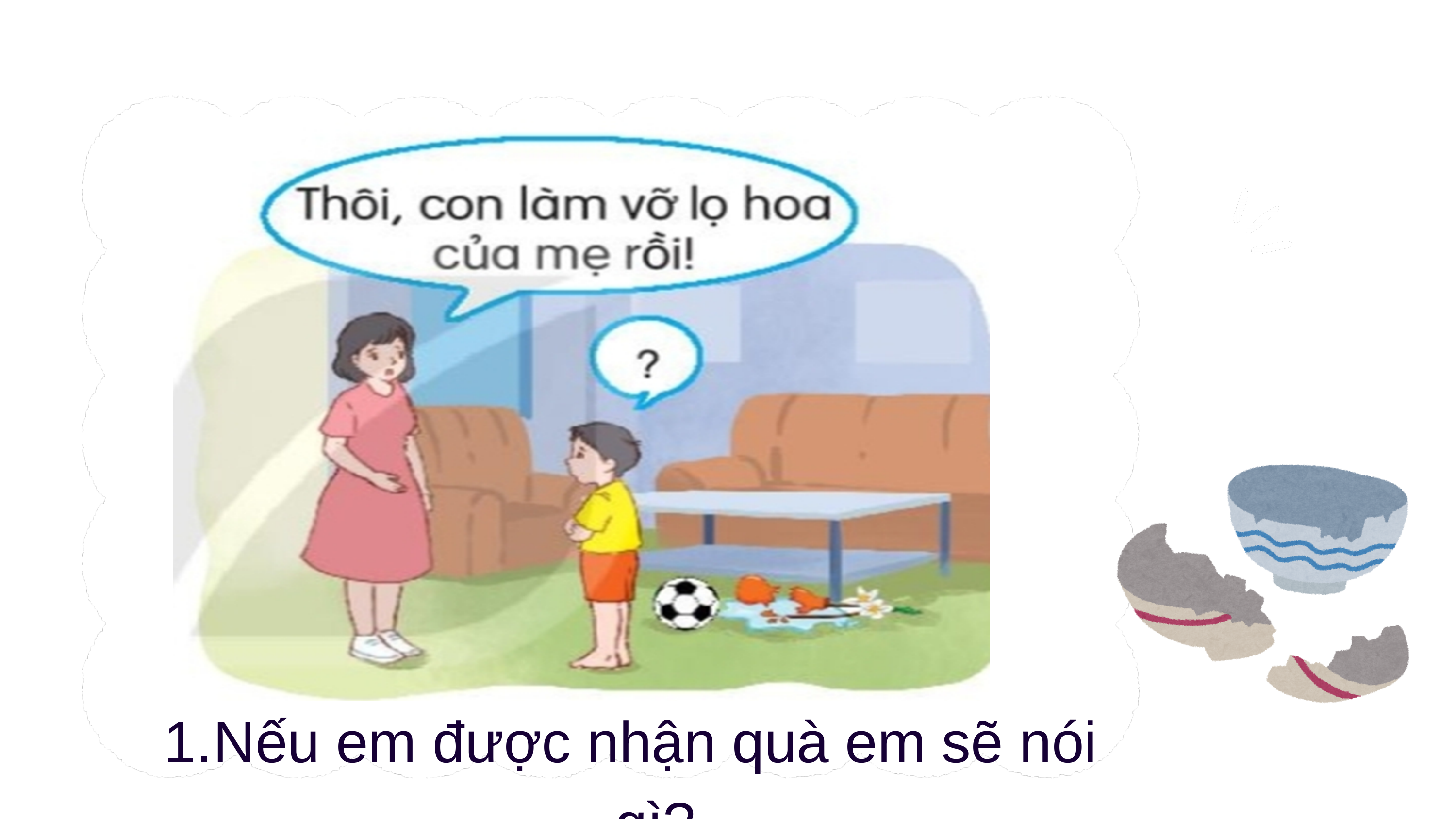

Nếu em được nhận quà em sẽ nói gì?